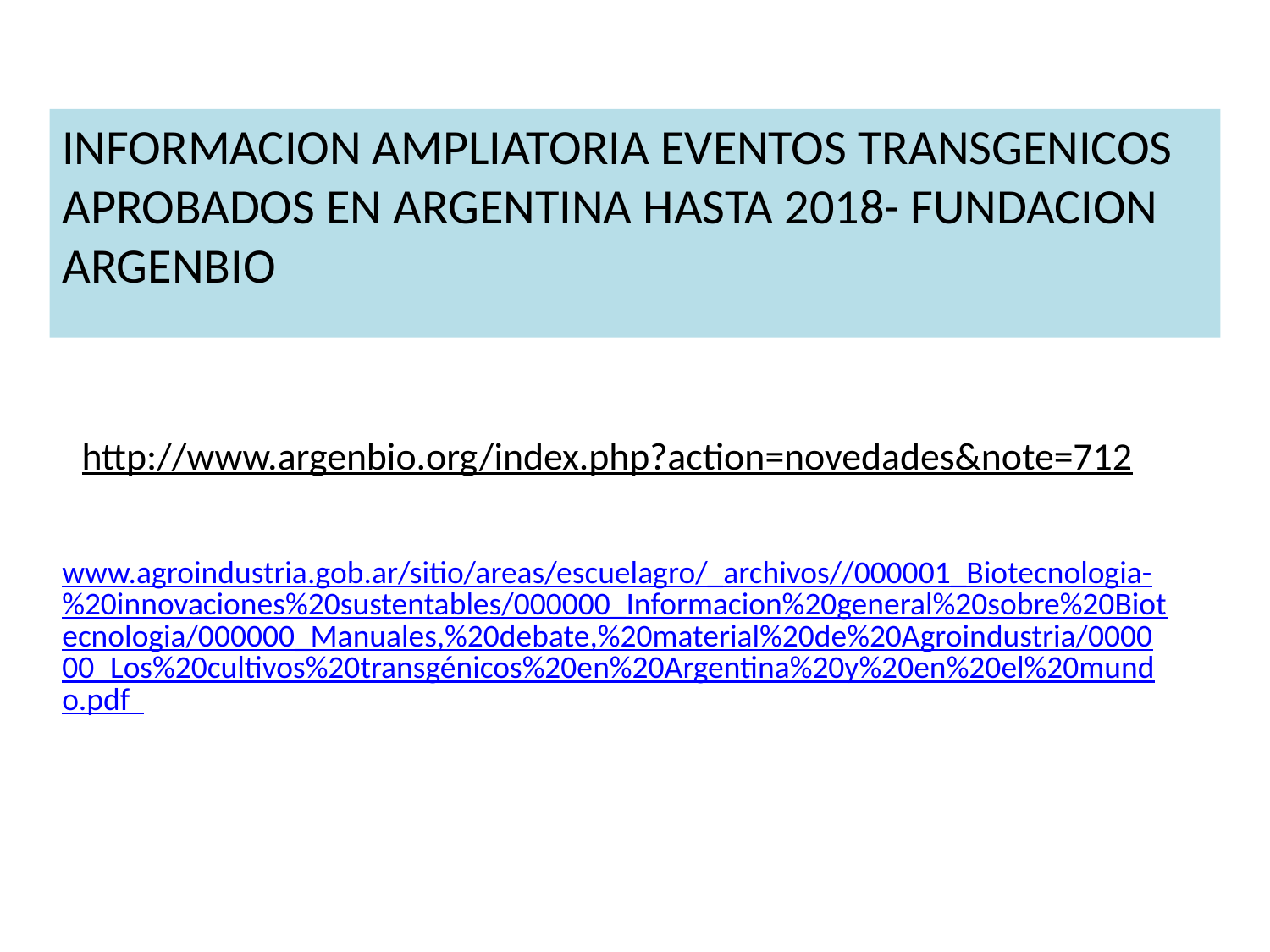

INFORMACION AMPLIATORIA EVENTOS TRANSGENICOS APROBADOS EN ARGENTINA HASTA 2018- FUNDACION ARGENBIO

http://www.argenbio.org/index.php?action=novedades&note=712
www.agroindustria.gob.ar/sitio/areas/escuelagro/_archivos//000001_Biotecnologia-%20innovaciones%20sustentables/000000_Informacion%20general%20sobre%20Biotecnologia/000000_Manuales,%20debate,%20material%20de%20Agroindustria/000000_Los%20cultivos%20transgénicos%20en%20Argentina%20y%20en%20el%20mundo.pdf